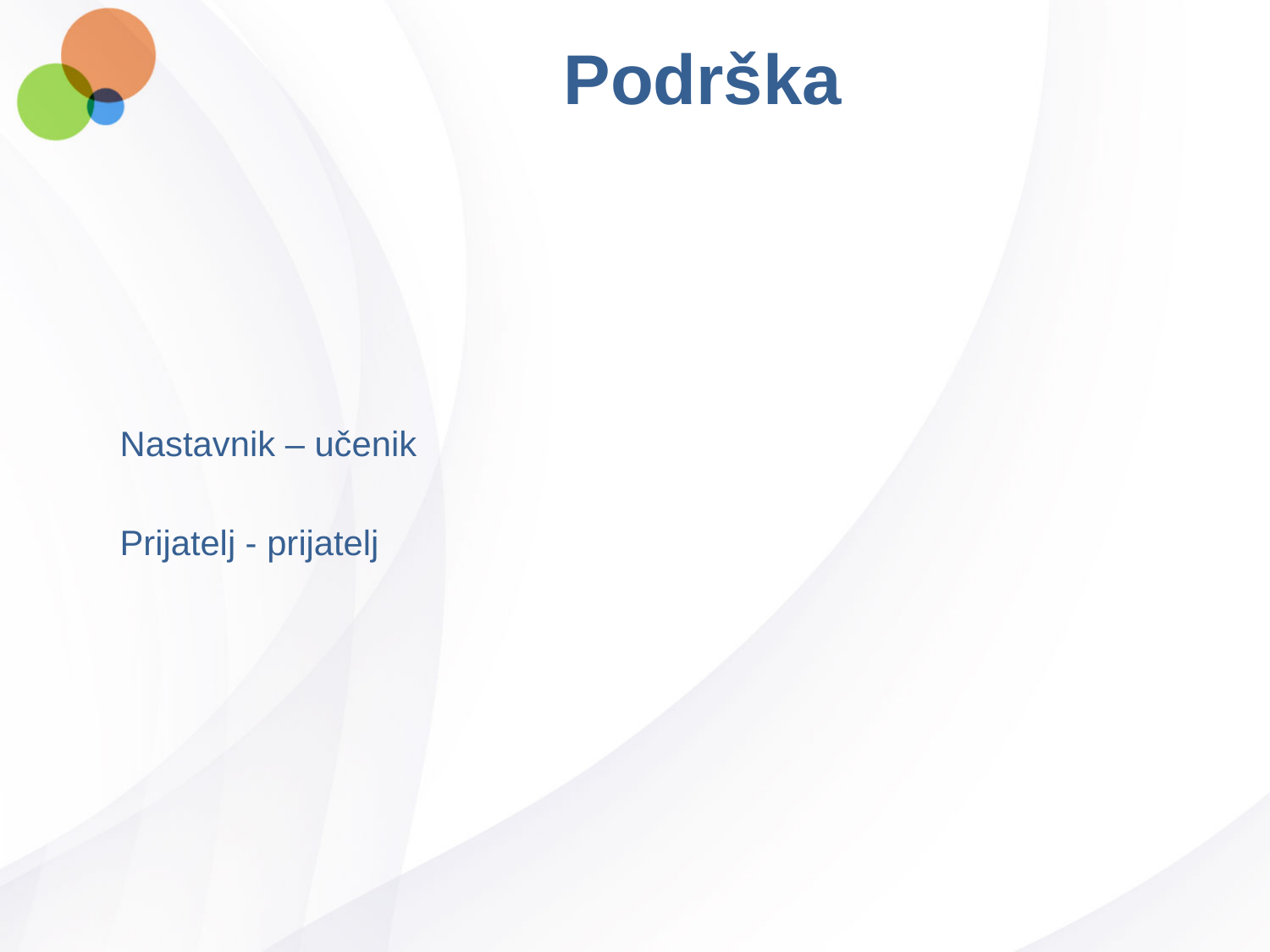

# Podrška

Nastavnik – učenik

Prijatelj - prijatelj